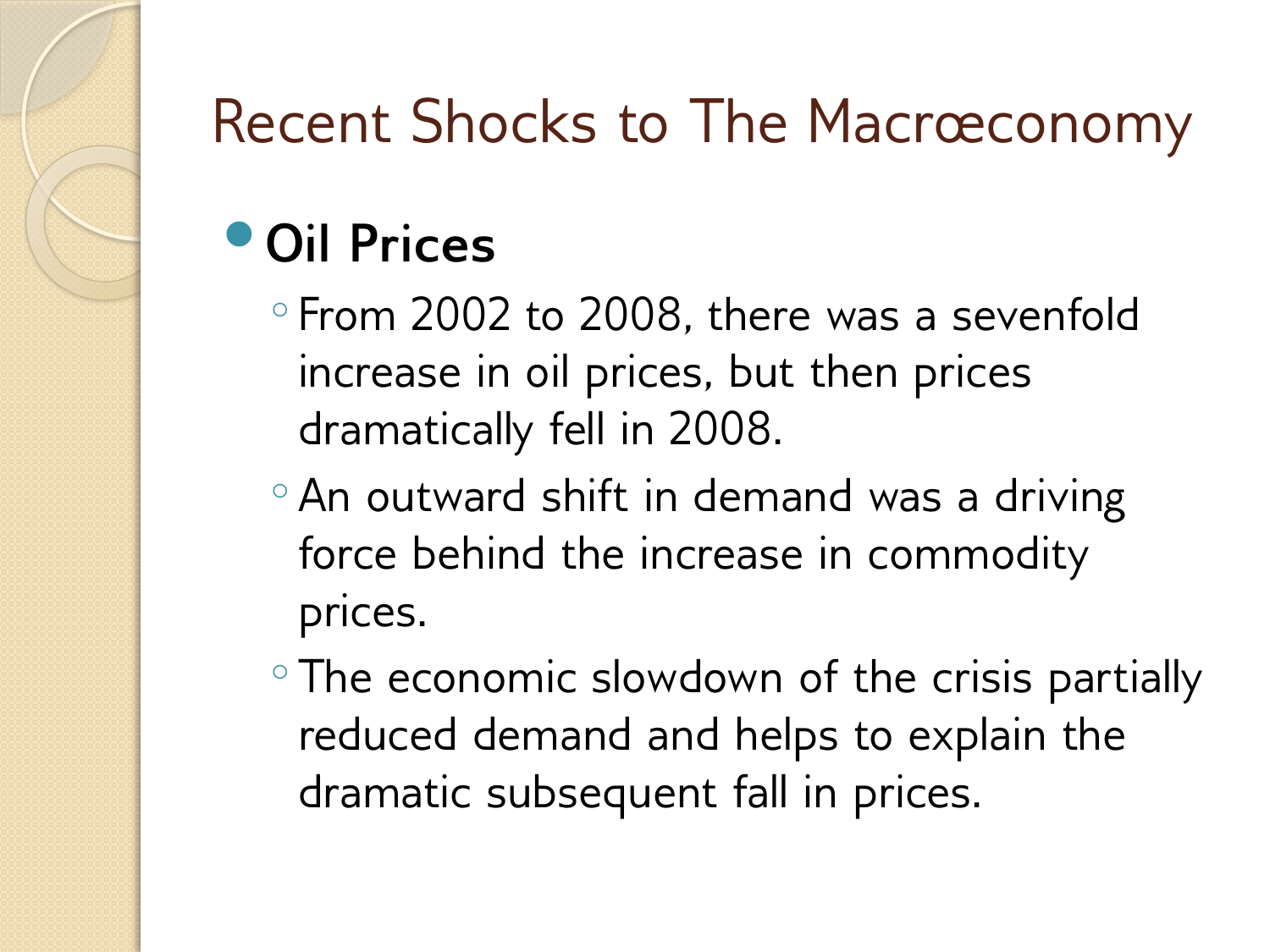

# Recent Shocks to The Macroeconomy
Oil Prices
From 2002 to 2008, there was a sevenfold increase in oil prices, but then prices dramatically fell in 2008.
An outward shift in demand was a driving force behind the increase in commodity prices.
The economic slowdown of the crisis partially reduced demand and helps to explain the dramatic subsequent fall in prices.